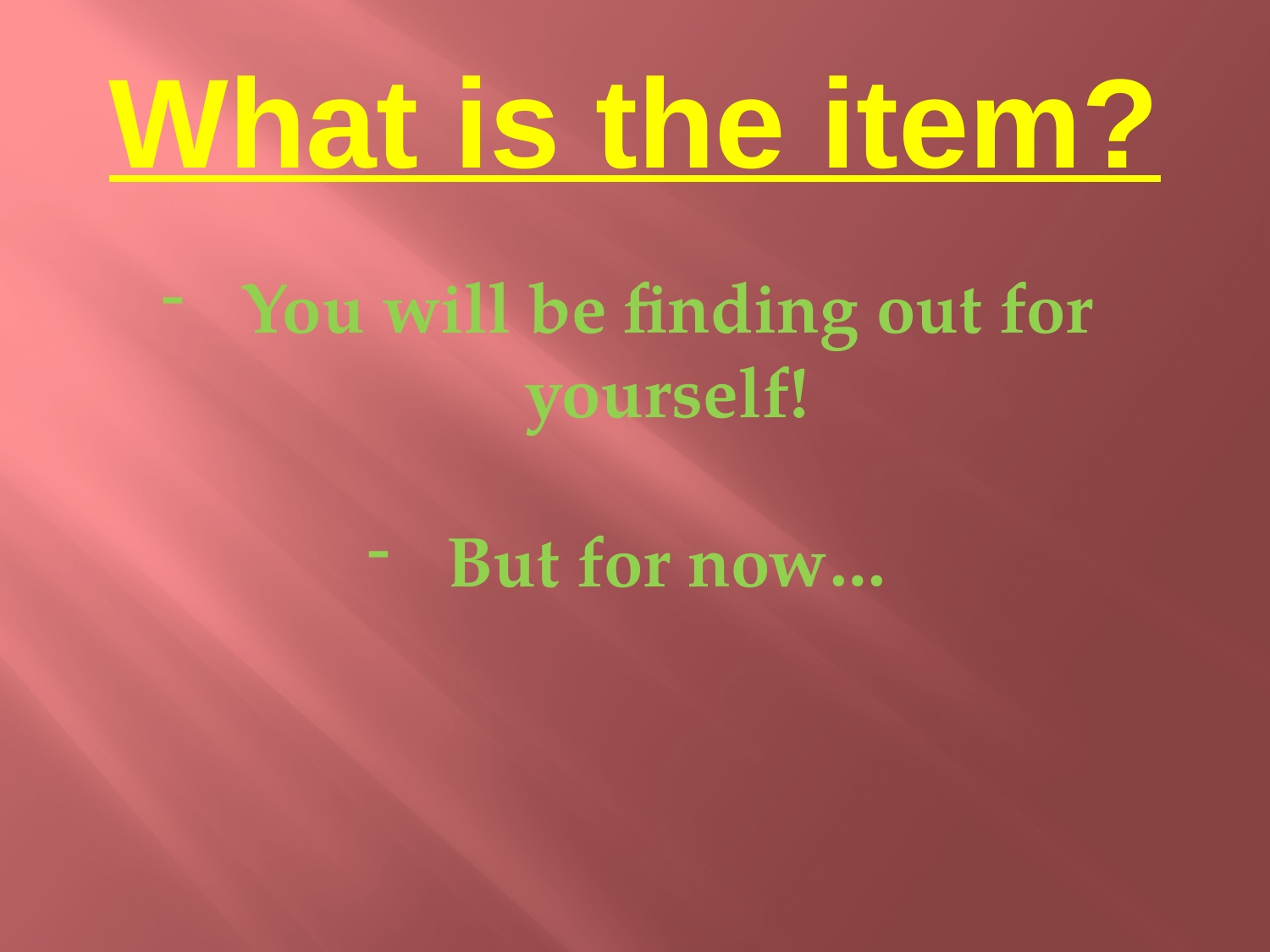

# What is the item?
You will be finding out for yourself!

But for now…